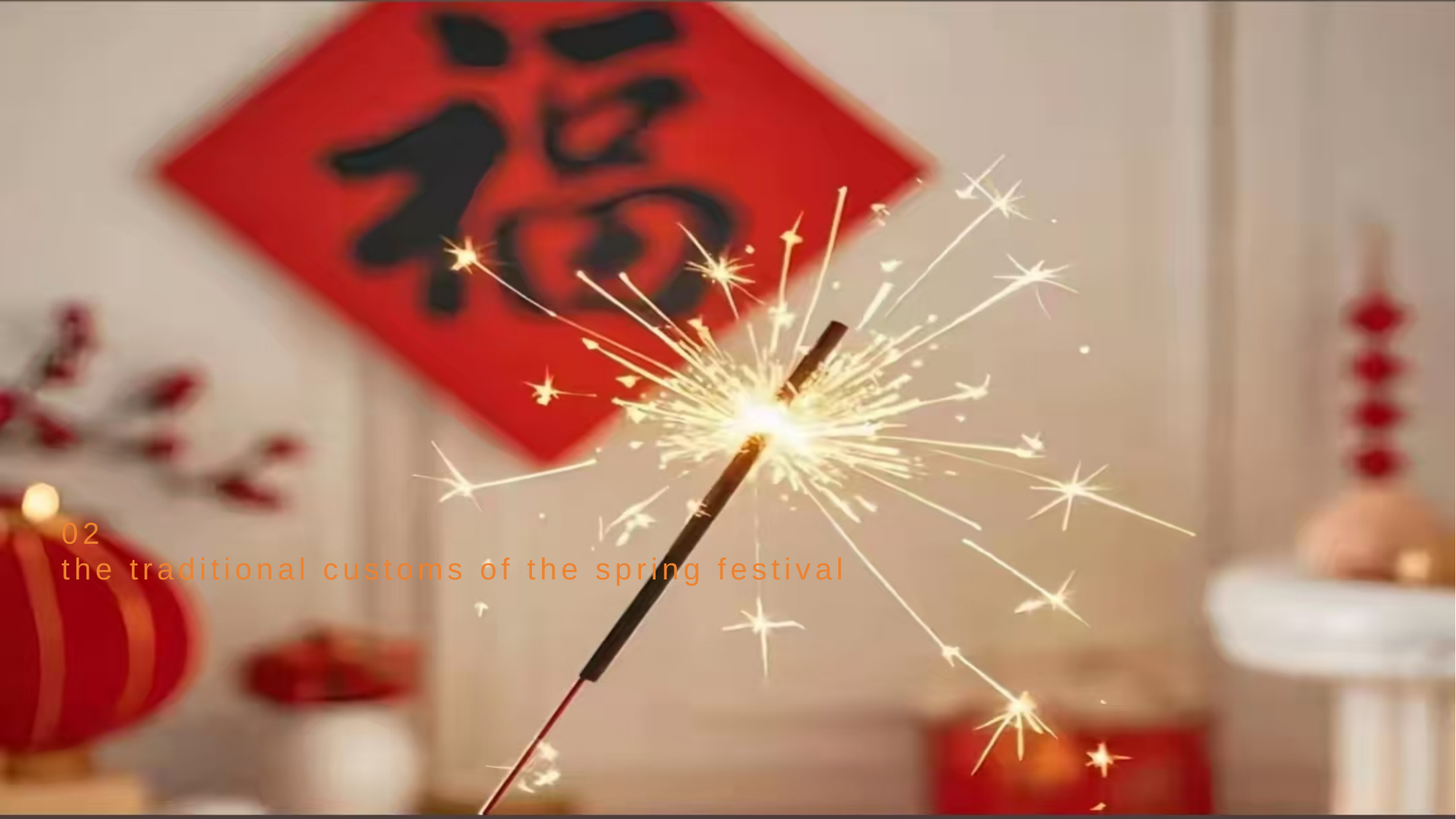

# 02 the traditional customs of the spring festival